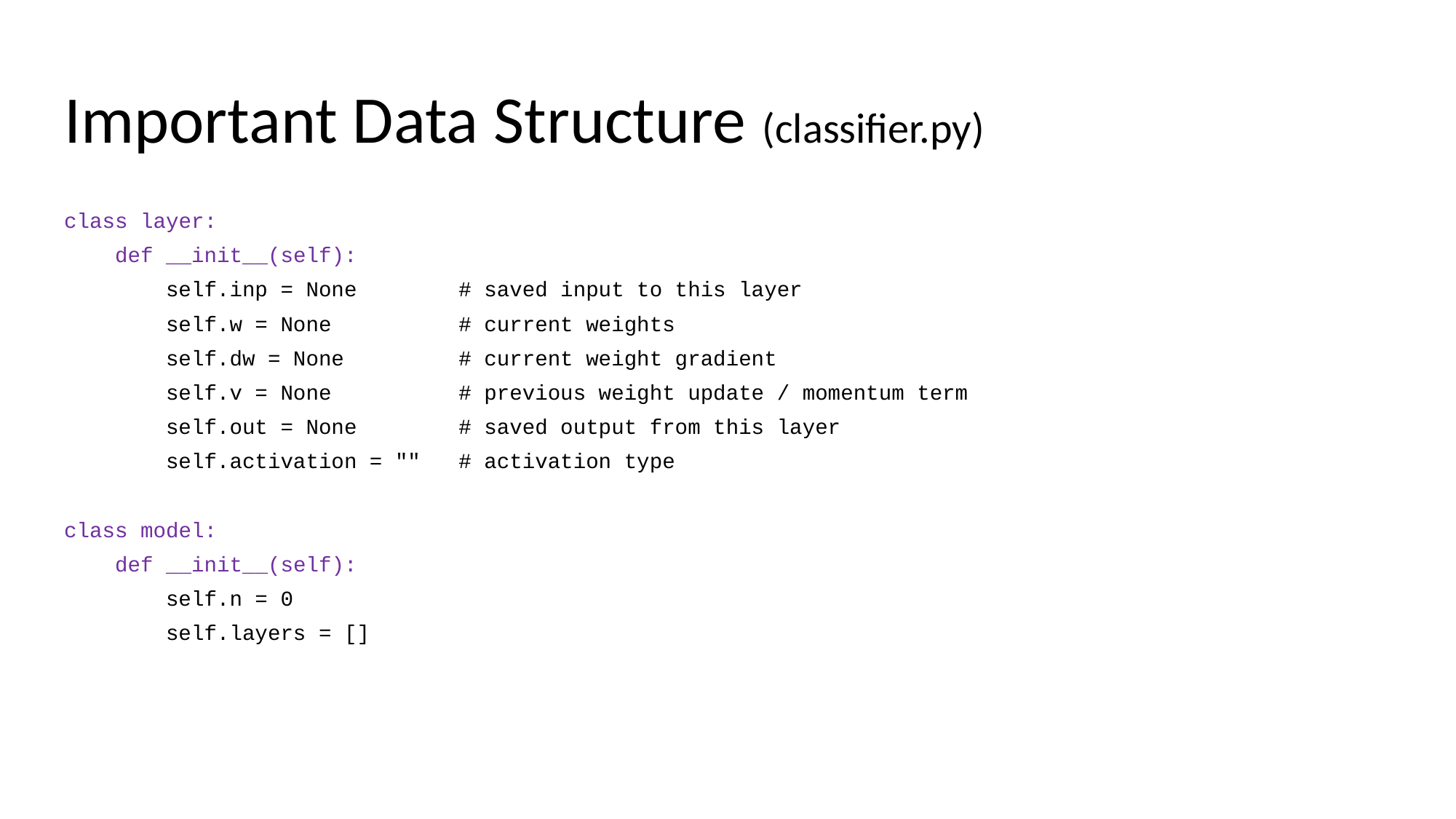

# Important Data Structure (classifier.py)
class layer:
    def __init__(self):
        self.inp = None        # saved input to this layer
        self.w = None          # current weights
        self.dw = None         # current weight gradient
        self.v = None          # previous weight update / momentum term
        self.out = None        # saved output from this layer
        self.activation = ""   # activation type

class model:
    def __init__(self):
        self.n = 0
        self.layers = []